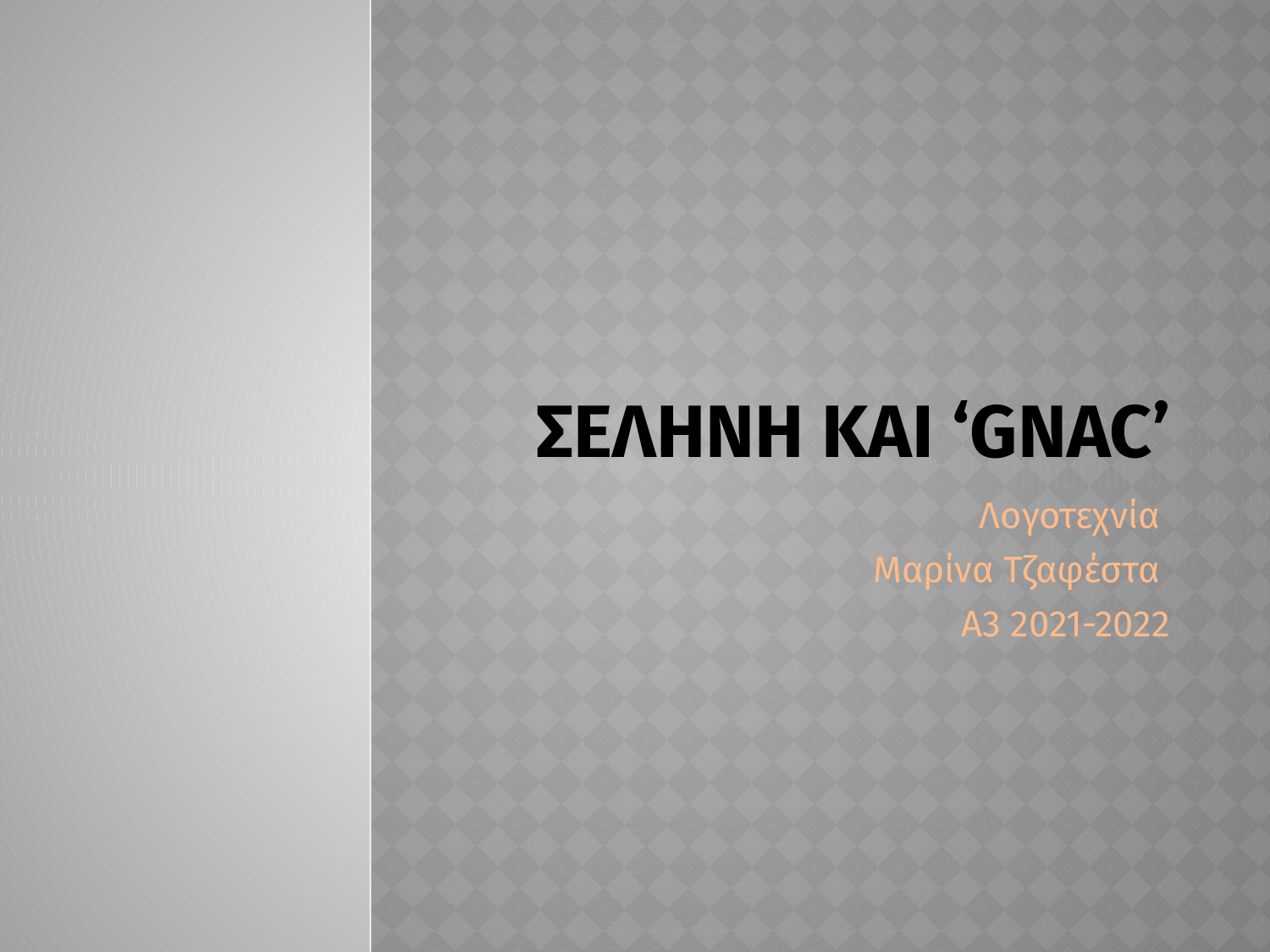

# ΣελΗνη και ‘Gnac’
Λογοτεχνία
Μαρίνα Τζαφέστα
Α3 2021-2022